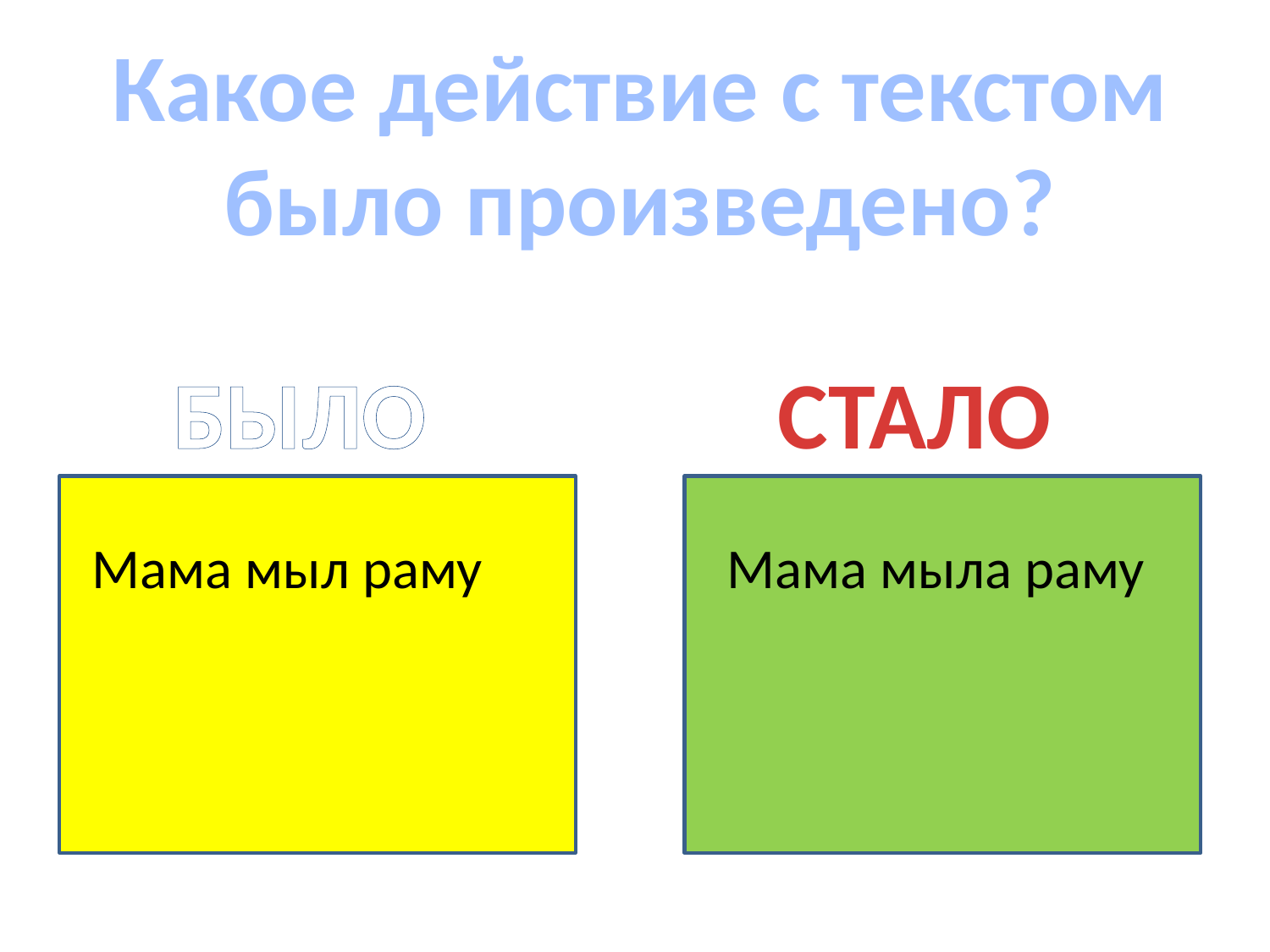

Какое действие с текстом было произведено?
БЫЛО
СТАЛО

Мама мыл раму
Мама мыла раму